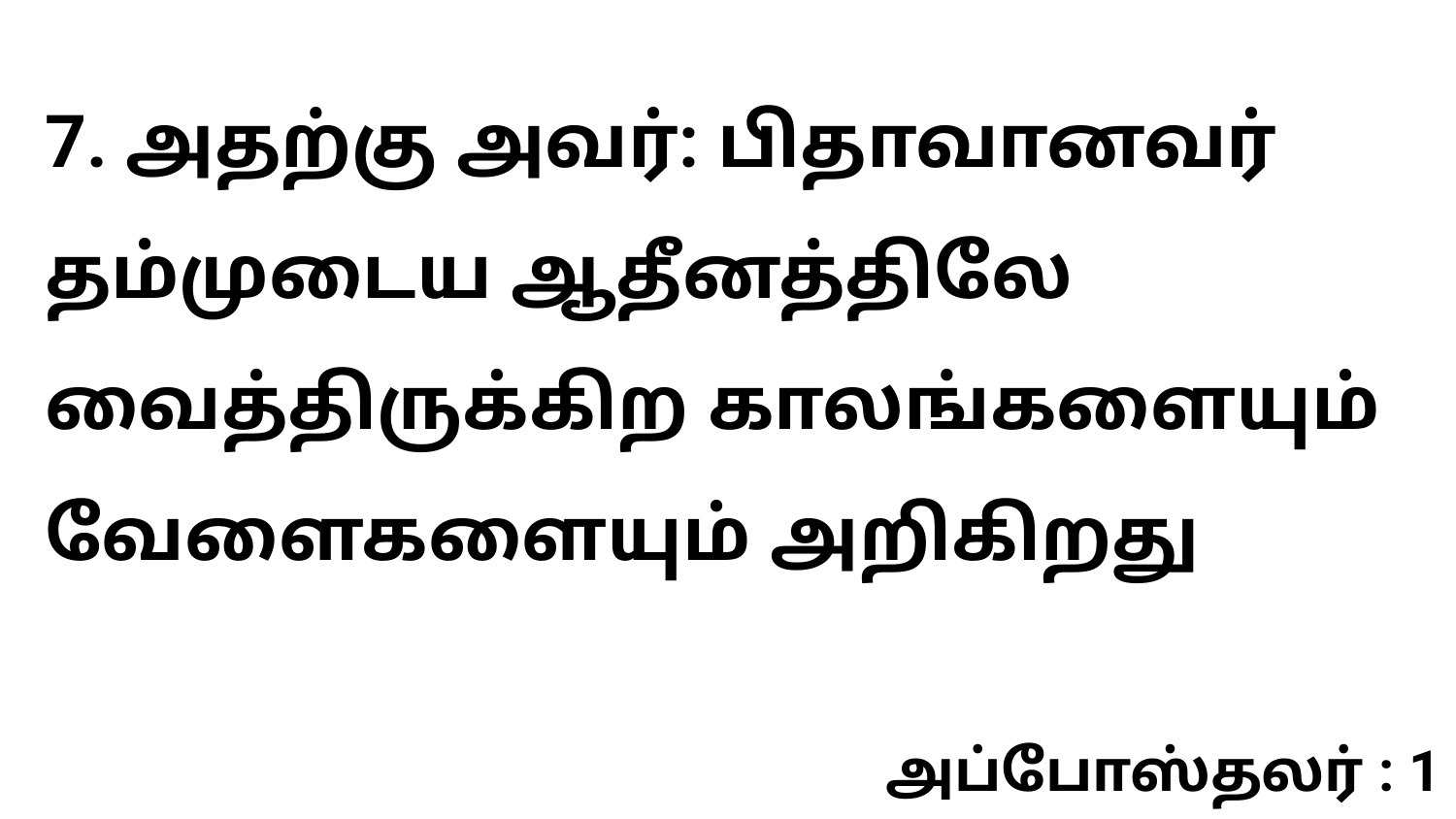

7. அதற்கு அவர்: பிதாவானவர் தம்முடைய ஆதீனத்திலே வைத்திருக்கிற காலங்களையும் வேளைகளையும் அறிகிறது
அப்போஸ்தலர் : 1